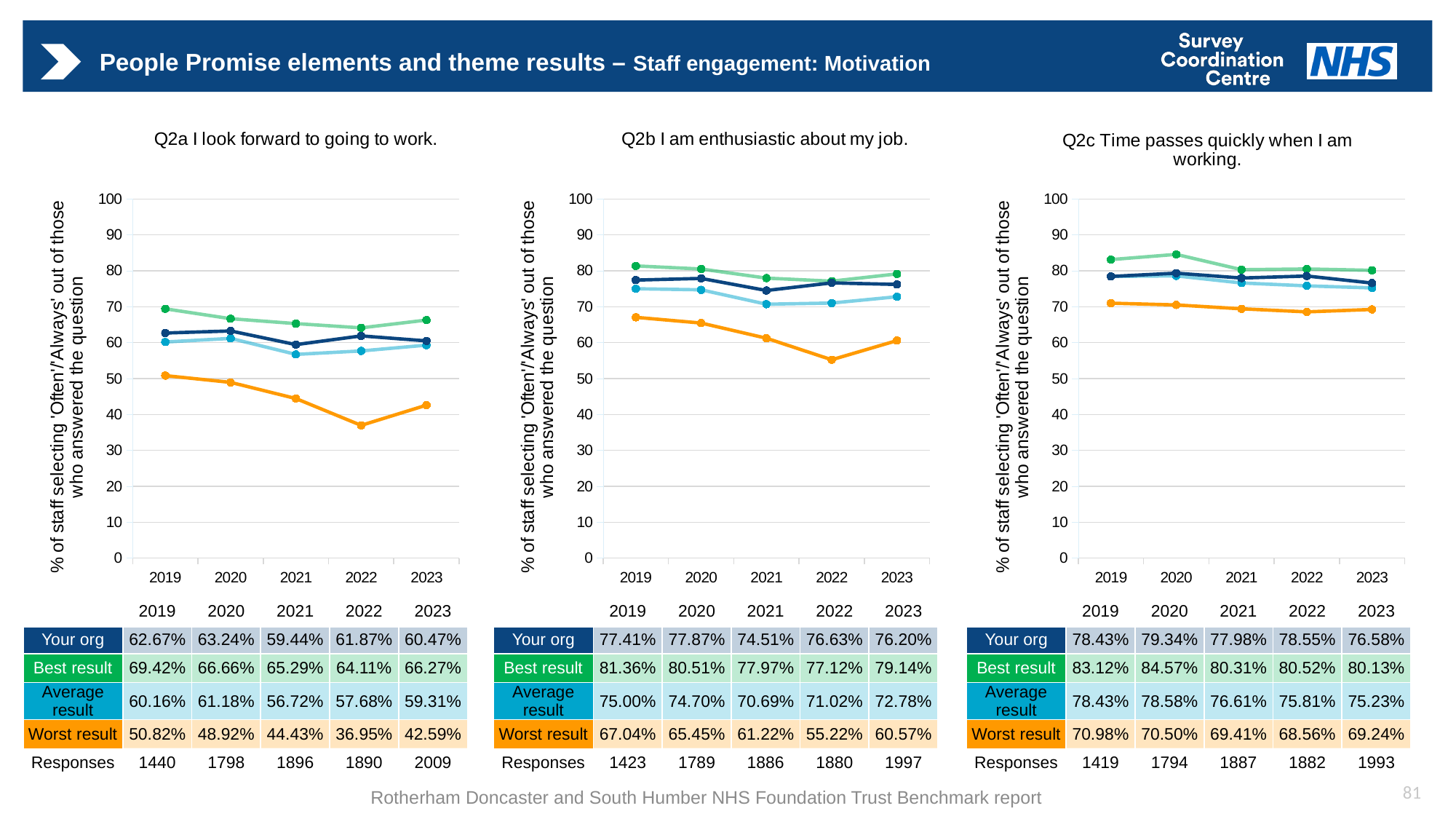

# People Promise elements and theme results – Staff engagement: Motivation

### Chart: Q2c Time passes quickly when I am working.

| Category | Average | Best | Worst | Your org |
|---|---|---|---|---|
| 2019 | 78.4282094299308 | 83.11697551810936 | 70.97760516056685 | 78.4282094299308 |
| 2020 | 78.58264442570997 | 84.57016043515799 | 70.50083755579165 | 79.34347240824272 |
| 2021 | 76.60707652789168 | 80.31415590281475 | 69.41323801386449 | 77.97848195922171 |
| 2022 | 75.80981883508386 | 80.51753761164207 | 68.56335131284452 | 78.54615865282497 |
| 2023 | 75.22953117060821 | 80.12587925841935 | 69.2392257400801 | 76.5835469049763 |

### Chart: Q2a I look forward to going to work.

| Category | Average | Best | Worst | Your org |
|---|---|---|---|---|
| 2019 | 60.16489731046539 | 69.41637733368626 | 50.81886935182107 | 62.6706388236816 |
| 2020 | 61.18279645876865 | 66.6584588549669 | 48.92301202652716 | 63.244803496326526 |
| 2021 | 56.718184697259886 | 65.28632854174971 | 44.426991166961535 | 59.43846086655596 |
| 2022 | 57.67985520295951 | 64.11151084539594 | 36.95075601183838 | 61.869282107251976 |
| 2023 | 59.305216744647005 | 66.27498857997661 | 42.58698827105046 | 60.474988906473534 |

### Chart: Q2b I am enthusiastic about my job.

| Category | Average | Best | Worst | Your org |
|---|---|---|---|---|
| 2019 | 74.99528588332184 | 81.35986606729261 | 67.04009163548709 | 77.40845901820072 |
| 2020 | 74.69931288510419 | 80.50721483175816 | 65.45204415774893 | 77.87205590474706 |
| 2021 | 70.69476928995387 | 77.96502673422073 | 61.21959873946614 | 74.51087816550921 |
| 2022 | 71.01636598202907 | 77.1195247293093 | 55.223462420144145 | 76.63287239644055 |
| 2023 | 72.78026021514461 | 79.1406890795418 | 60.57490872605482 | 76.20295092303388 |
|  | 2019 | 2020 | 2021 | 2022 | 2023 |
| --- | --- | --- | --- | --- | --- |
| Your org | 62.67% | 63.24% | 59.44% | 61.87% | 60.47% |
| Best result | 69.42% | 66.66% | 65.29% | 64.11% | 66.27% |
| Average result | 60.16% | 61.18% | 56.72% | 57.68% | 59.31% |
| Worst result | 50.82% | 48.92% | 44.43% | 36.95% | 42.59% |
| Responses | 1440 | 1798 | 1896 | 1890 | 2009 |
|  | 2019 | 2020 | 2021 | 2022 | 2023 |
| --- | --- | --- | --- | --- | --- |
| Your org | 77.41% | 77.87% | 74.51% | 76.63% | 76.20% |
| Best result | 81.36% | 80.51% | 77.97% | 77.12% | 79.14% |
| Average result | 75.00% | 74.70% | 70.69% | 71.02% | 72.78% |
| Worst result | 67.04% | 65.45% | 61.22% | 55.22% | 60.57% |
| Responses | 1423 | 1789 | 1886 | 1880 | 1997 |
|  | 2019 | 2020 | 2021 | 2022 | 2023 |
| --- | --- | --- | --- | --- | --- |
| Your org | 78.43% | 79.34% | 77.98% | 78.55% | 76.58% |
| Best result | 83.12% | 84.57% | 80.31% | 80.52% | 80.13% |
| Average result | 78.43% | 78.58% | 76.61% | 75.81% | 75.23% |
| Worst result | 70.98% | 70.50% | 69.41% | 68.56% | 69.24% |
| Responses | 1419 | 1794 | 1887 | 1882 | 1993 |
81
Rotherham Doncaster and South Humber NHS Foundation Trust Benchmark report